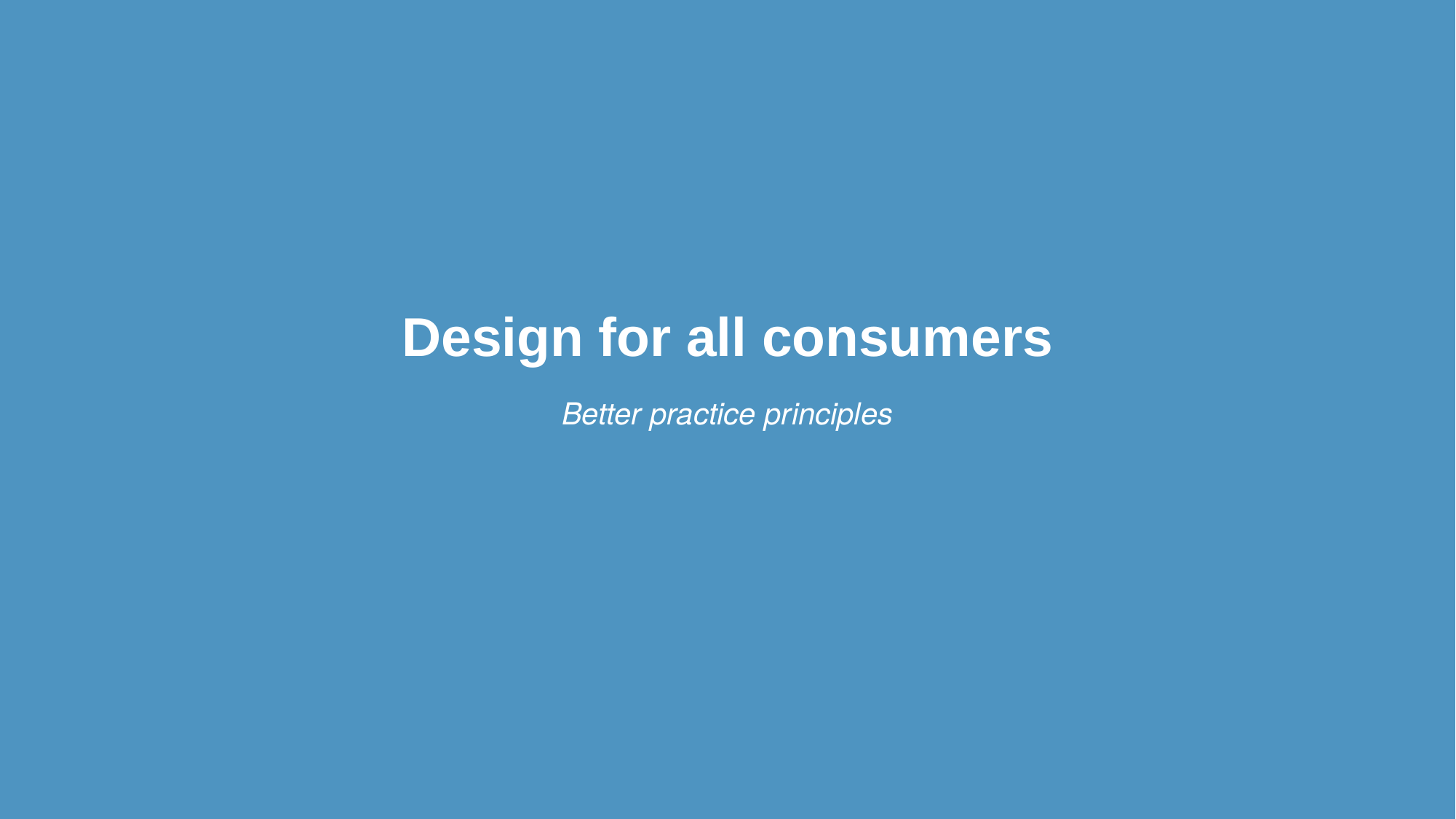

Design for all consumers
Better practice principles